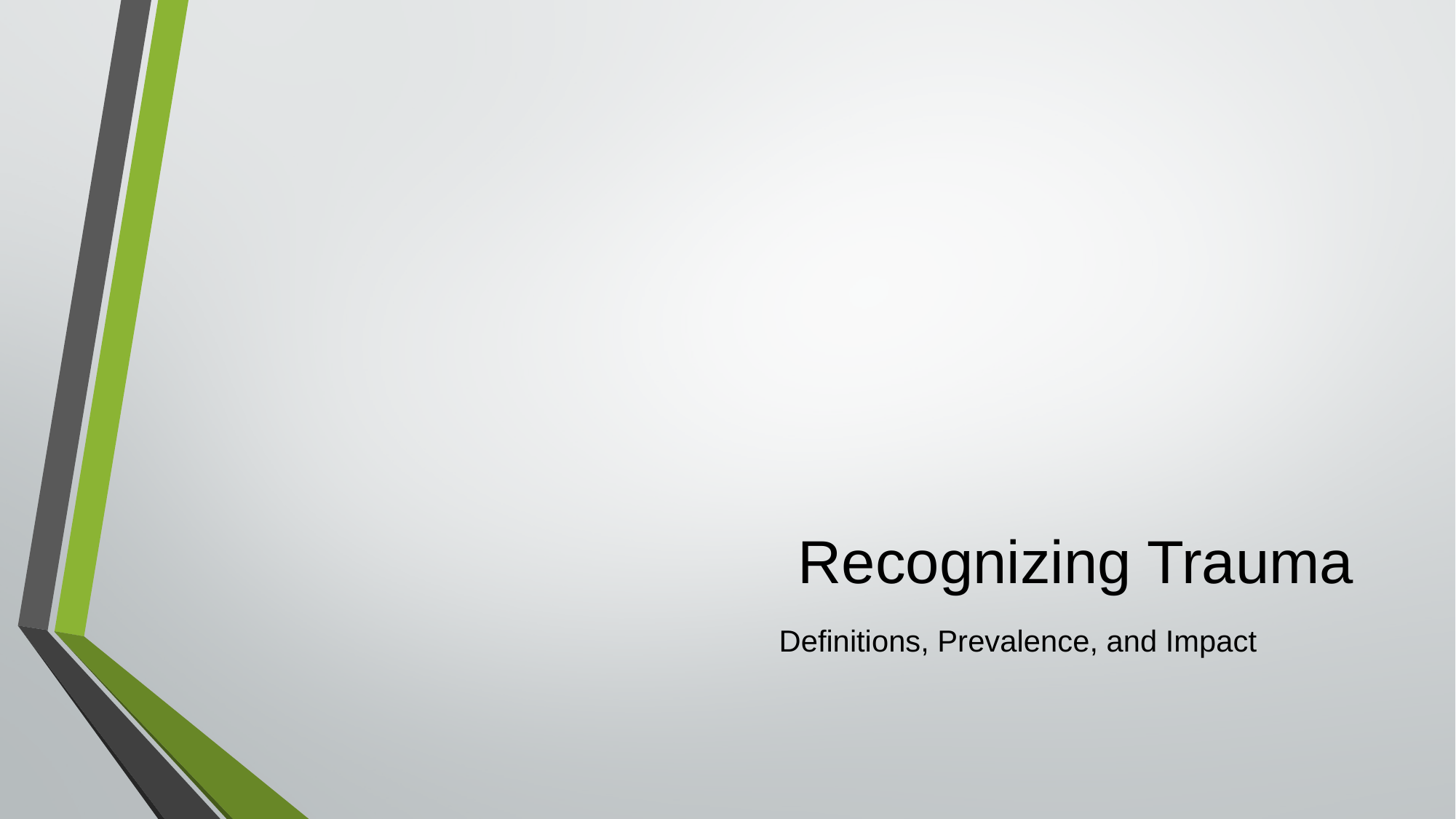

# Recognizing Trauma
Definitions, Prevalence, and Impact